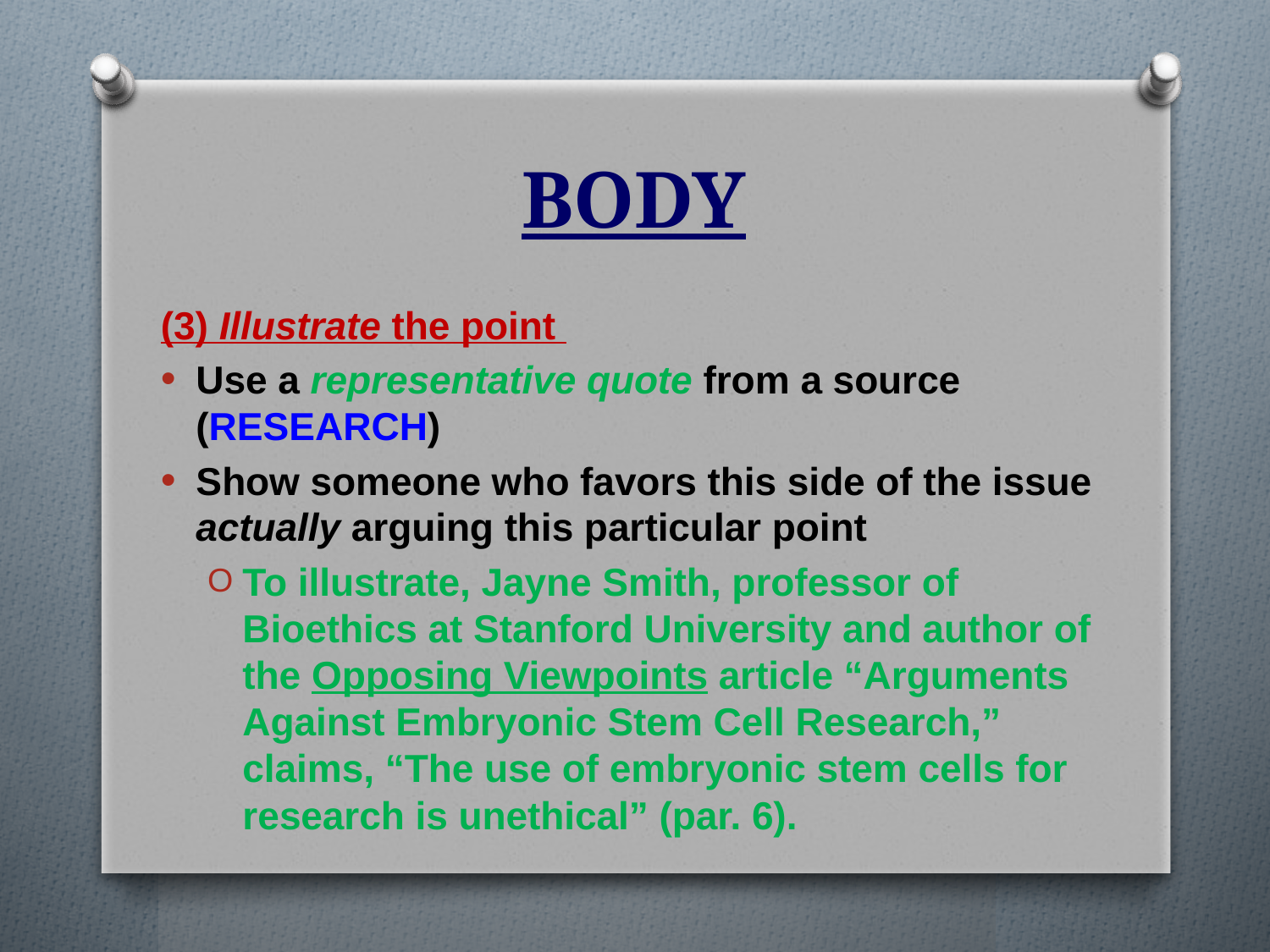

# BODY
(3) Illustrate the point
Use a representative quote from a source (RESEARCH)
Show someone who favors this side of the issue actually arguing this particular point
To illustrate, Jayne Smith, professor of Bioethics at Stanford University and author of the Opposing Viewpoints article “Arguments Against Embryonic Stem Cell Research,” claims, “The use of embryonic stem cells for research is unethical” (par. 6).